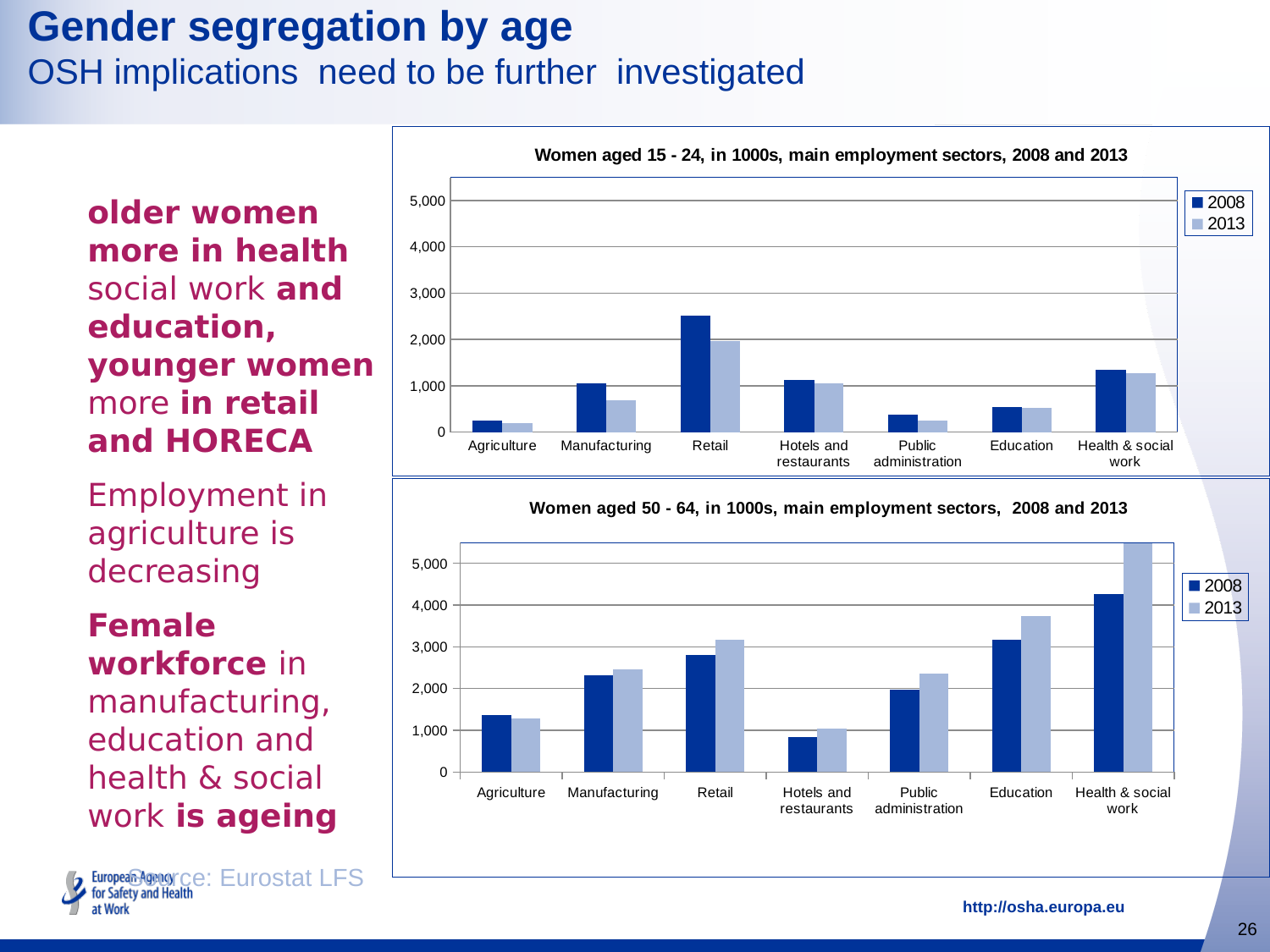

# Gender segregation by age OSH implications  need to be further  investigated

### Chart: Women aged 15 - 24, in 1000s, main employment sectors, 2008 and 2013

| Category | 2008 | 2013 |
|---|---|---|
| Agriculture | 244.5 | 195.2 |
| Manufacturing | 1052.4 | 688.9 |
| Retail | 2519.2 | 1960.9 |
| Hotels and restaurants | 1127.6 | 1044.0 |
| Public administration | 377.3 | 247.4 |
| Education | 545.8 | 528.8 |
| Health & social work | 1348.4 | 1276.0 |
older women more in health social work and education, younger women more in retail and HORECA
Employment in agriculture is decreasing
Female workforce in manufacturing, education and health & social work is ageing

### Chart: Women aged 50 - 64, in 1000s, main employment sectors,  2008 and 2013

| Category | 2008 | 2013 |
|---|---|---|
| Agriculture | 1357.4 | 1279.3 |
| Manufacturing | 2316.6 | 2464.3 |
| Retail | 2802.4 | 3173.3 |
| Hotels and restaurants | 833.7 | 1034.4 |
| Public administration | 1978.8 | 2350.8 |
| Education | 3172.1 | 3743.8 |
| Health & social work | 4268.1 | 5473.1 |
Source: Eurostat LFS